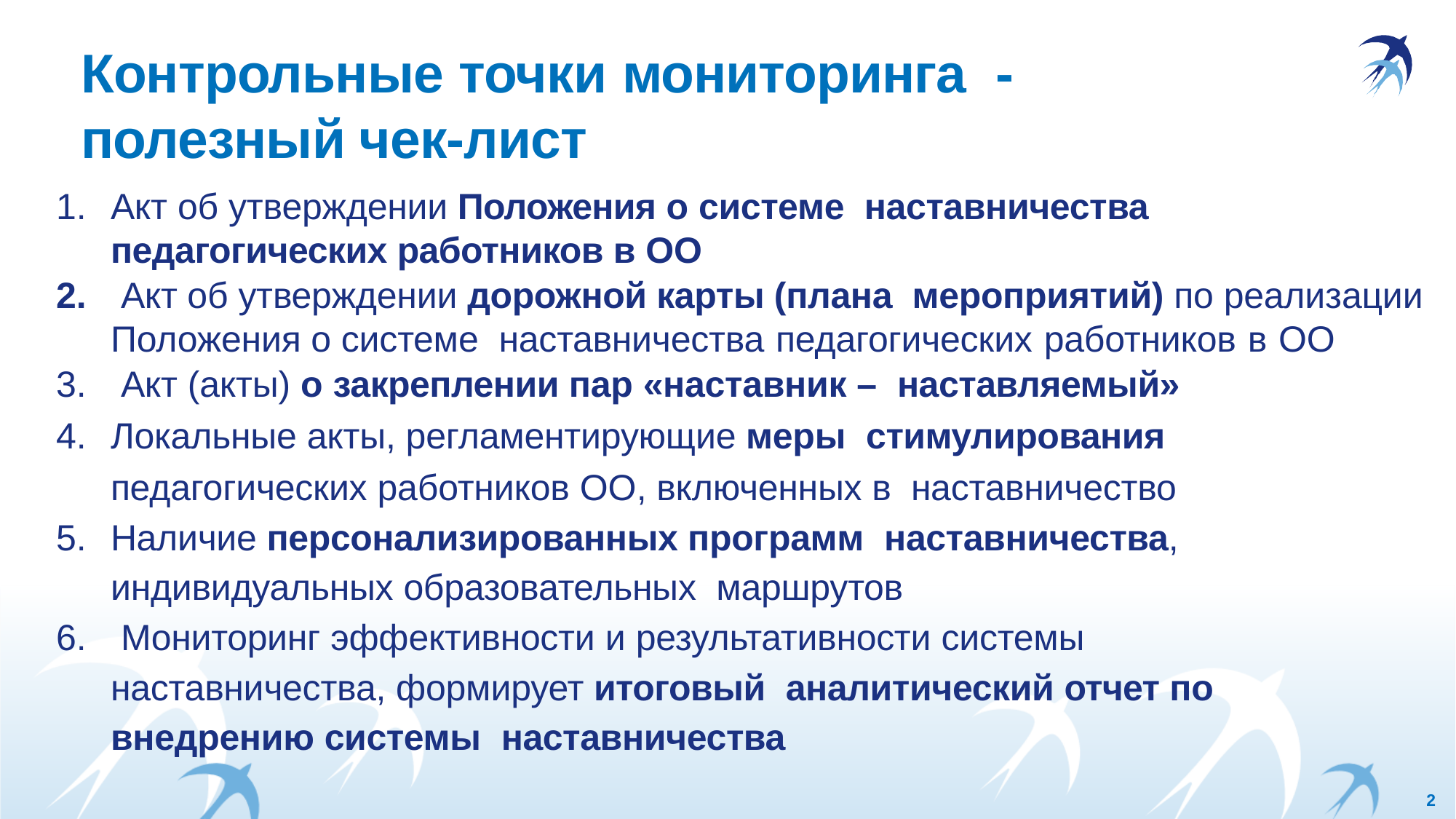

# Контрольные точки мониторинга  - полезный чек-лист
Акт об утверждении Положения о системе  наставничества педагогических работников в ОО
 Акт об утверждении дорожной карты (плана  мероприятий) по реализации Положения о системе  наставничества педагогических работников в ОО
 Акт (акты) о закреплении пар «наставник –  наставляемый»
Локальные акты, регламентирующие меры  стимулирования педагогических работников ОО, включенных в  наставничество
Наличие персонализированных программ  наставничества, индивидуальных образовательных  маршрутов
 Мониторинг эффективности и результативности системы наставничества, формирует итоговый  аналитический отчет по внедрению системы  наставничества

2